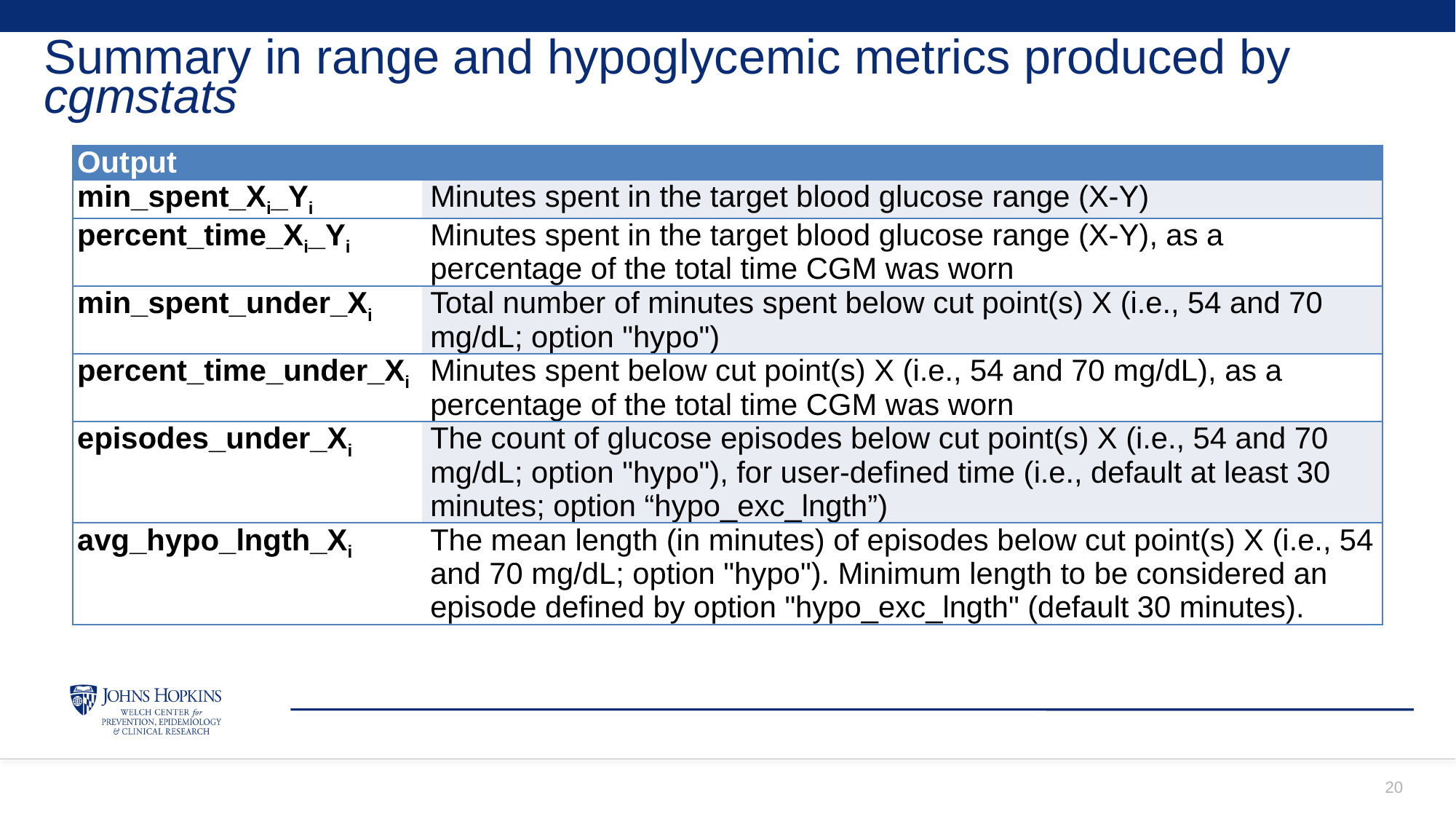

# Summary in range and hypoglycemic metrics produced by cgmstats
| Output |  |
| --- | --- |
| min\_spent\_Xi\_Yi | Minutes spent in the target blood glucose range (X-Y) |
| percent\_time\_Xi\_Yi | Minutes spent in the target blood glucose range (X-Y), as a percentage of the total time CGM was worn |
| min\_spent\_under\_Xi | Total number of minutes spent below cut point(s) X (i.e., 54 and 70 mg/dL; option "hypo") |
| percent\_time\_under\_Xi | Minutes spent below cut point(s) X (i.e., 54 and 70 mg/dL), as a percentage of the total time CGM was worn |
| episodes\_under\_Xi | The count of glucose episodes below cut point(s) X (i.e., 54 and 70 mg/dL; option "hypo"), for user-defined time (i.e., default at least 30 minutes; option “hypo\_exc\_lngth”) |
| avg\_hypo\_lngth\_Xi | The mean length (in minutes) of episodes below cut point(s) X (i.e., 54 and 70 mg/dL; option "hypo"). Minimum length to be considered an episode defined by option "hypo\_exc\_lngth" (default 30 minutes). |
20